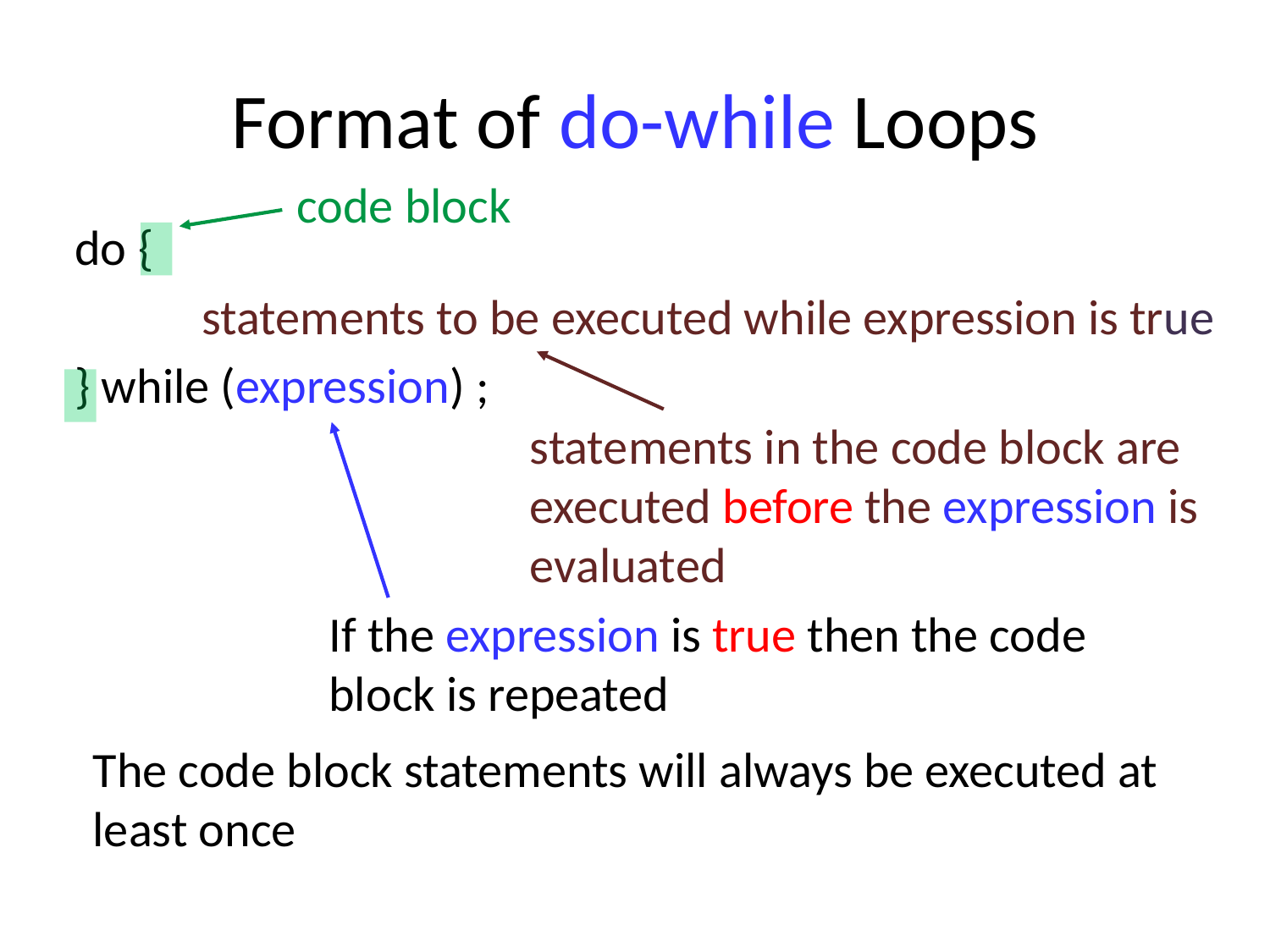

# Format of do-while Loops
code block
do {
	statements to be executed while expression is true
} while (expression) ;

statements in the code block are executed before the expression is evaluated
If the expression is true then the code block is repeated
The code block statements will always be executed at least once